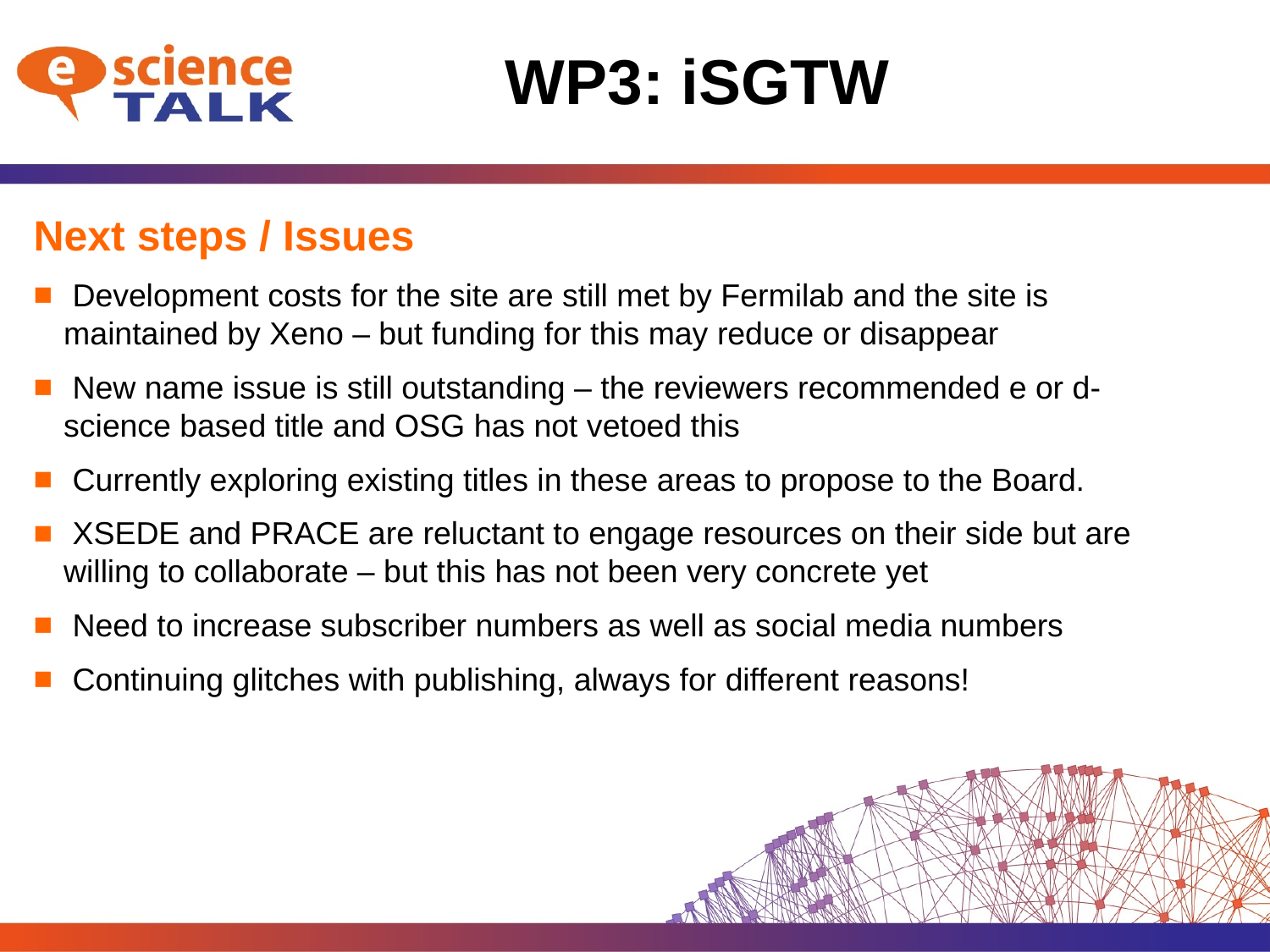

# WP3: iSGTW
Next steps / Issues
 Development costs for the site are still met by Fermilab and the site is maintained by Xeno – but funding for this may reduce or disappear
 New name issue is still outstanding – the reviewers recommended e or d-science based title and OSG has not vetoed this
 Currently exploring existing titles in these areas to propose to the Board.
 XSEDE and PRACE are reluctant to engage resources on their side but are willing to collaborate – but this has not been very concrete yet
 Need to increase subscriber numbers as well as social media numbers
 Continuing glitches with publishing, always for different reasons!